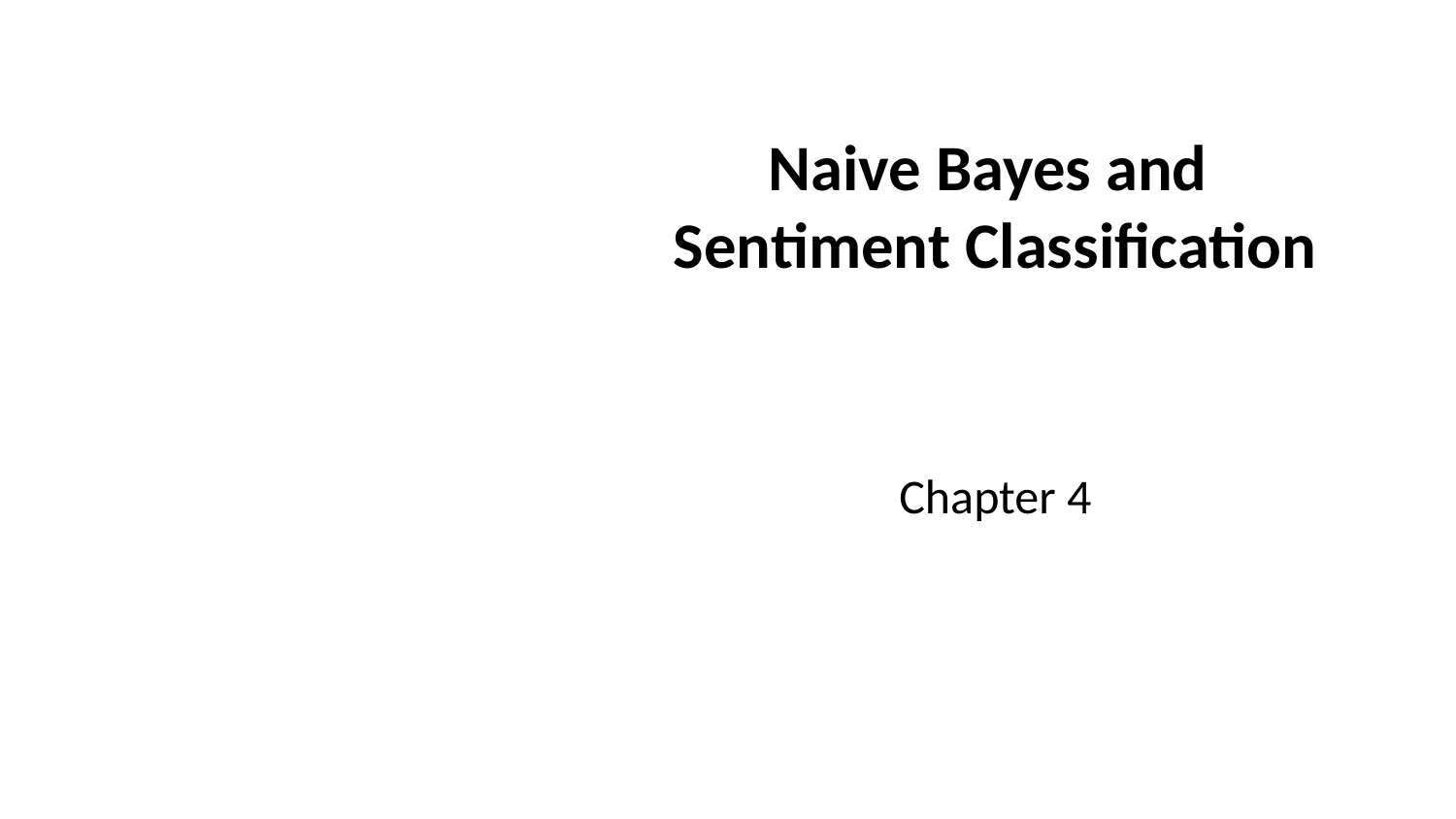

# Naive Bayes and Sentiment Classification
Chapter 4